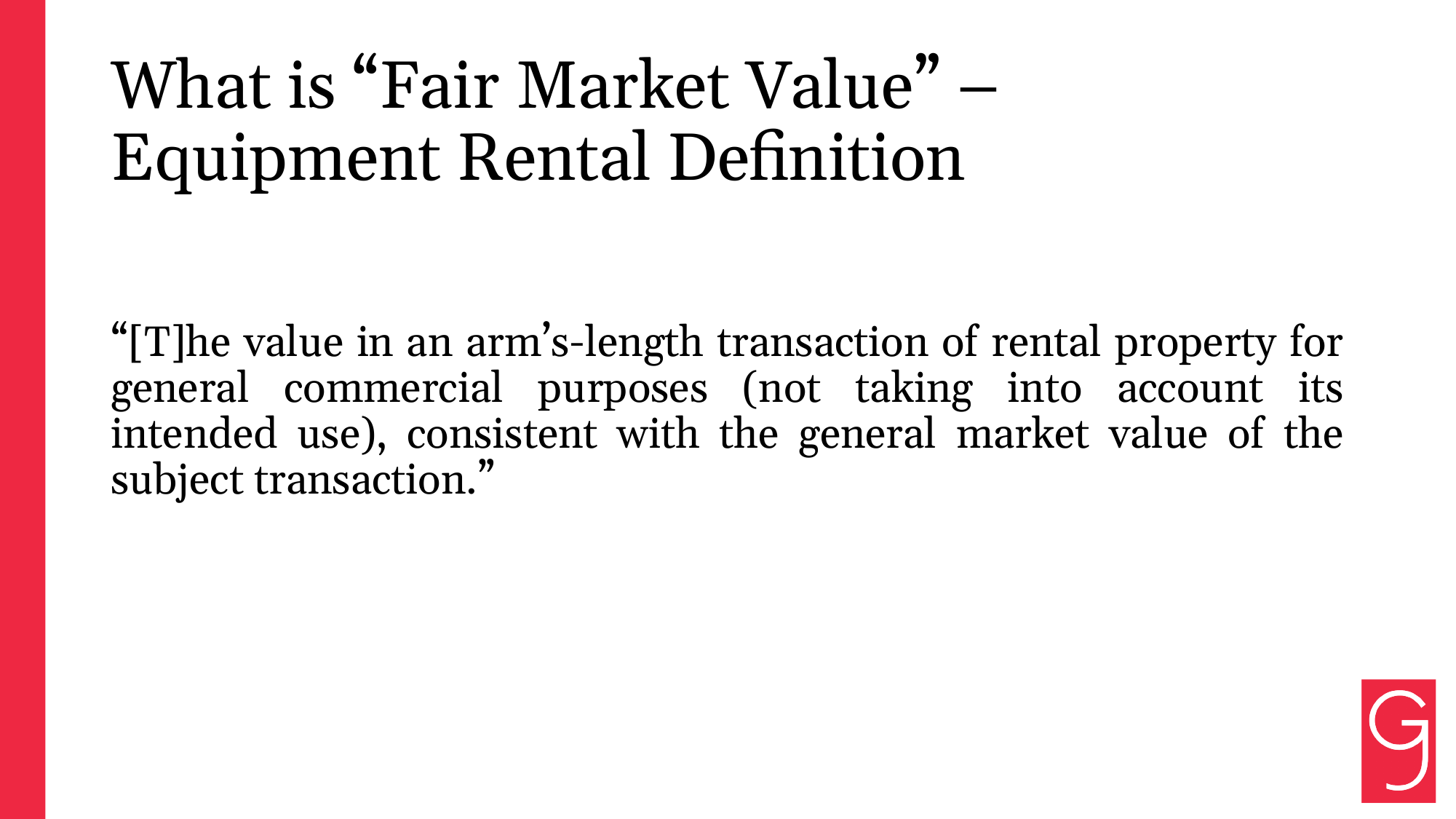

# What is “Fair Market Value” – Equipment Rental Definition

“[T]he value in an arm’s-length transaction of rental property for general commercial purposes (not taking into account its intended use), consistent with the general market value of the subject transaction.”